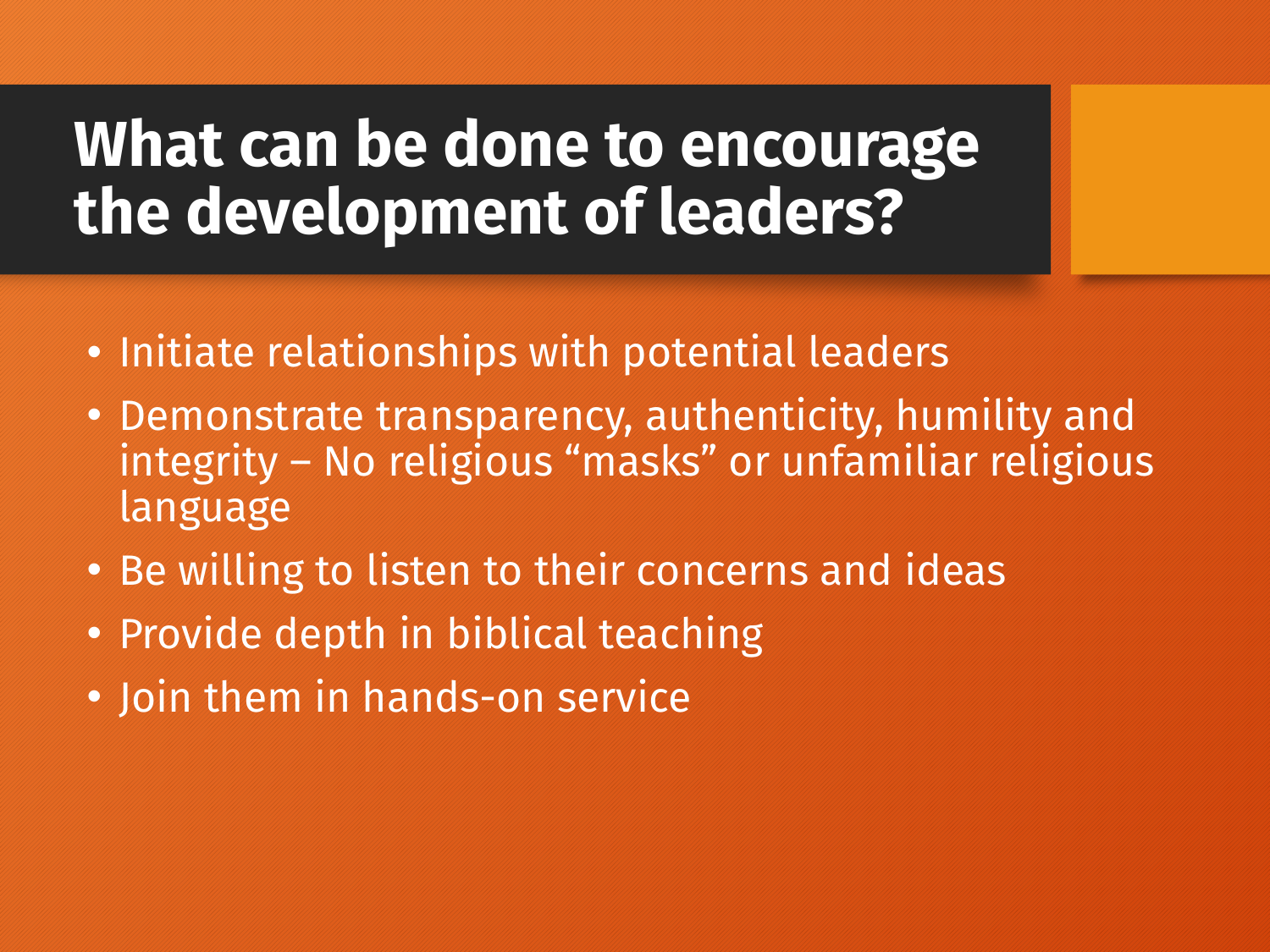

# What can be done to encourage the development of leaders?
Initiate relationships with potential leaders
Demonstrate transparency, authenticity, humility and integrity – No religious “masks” or unfamiliar religious language
Be willing to listen to their concerns and ideas
Provide depth in biblical teaching
Join them in hands-on service